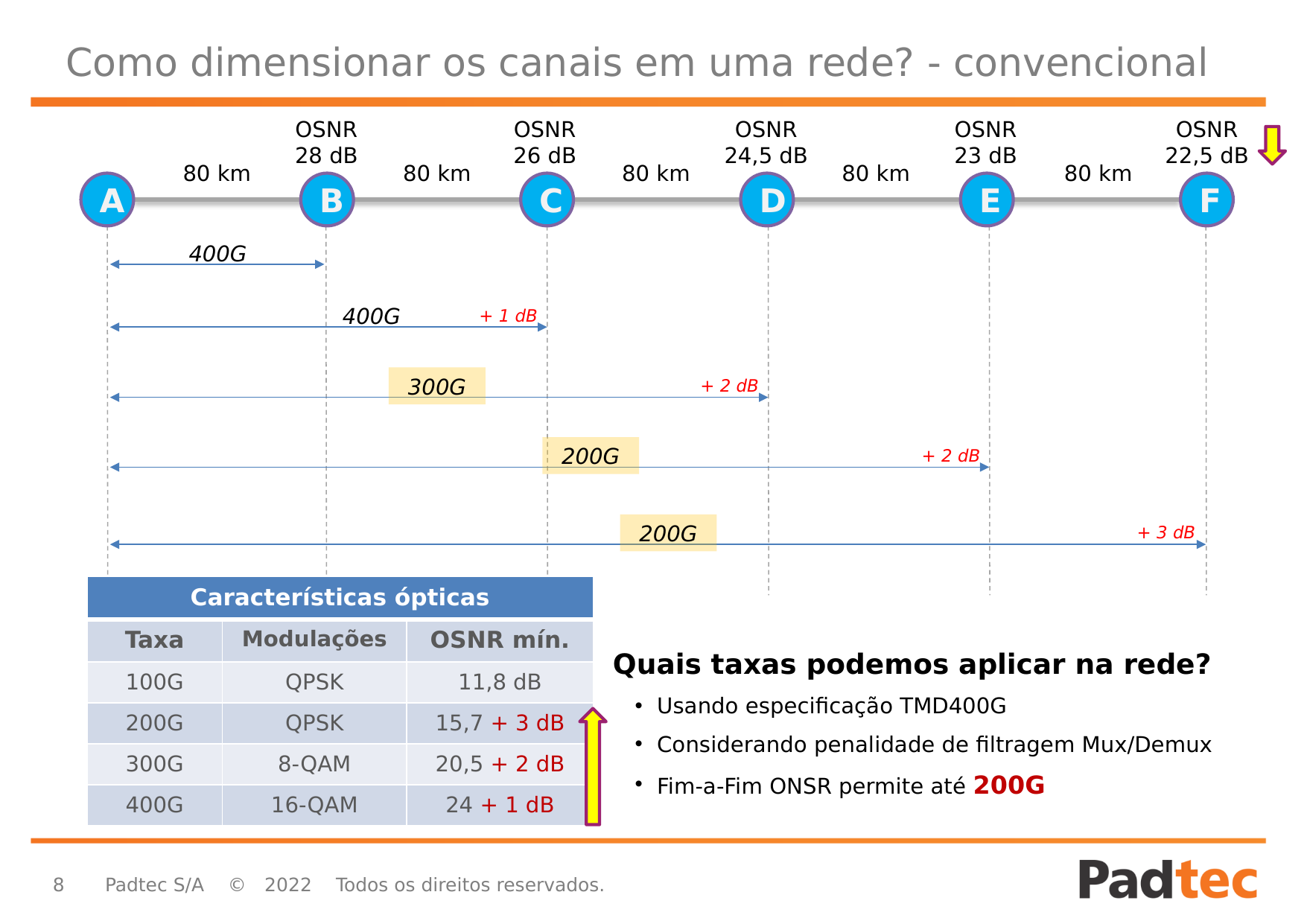

# Como dimensionar os canais em uma rede? - convencional
OSNR 28 dB
OSNR 26 dB
OSNR 24,5 dB
OSNR 23 dB
OSNR 22,5 dB

80 km
80 km
80 km
80 km
80 km
A
B
C
D
E
F
400G
400G
+ 1 dB
300G
+ 2 dB
200G
+ 2 dB
200G
+ 3 dB
| Características ópticas |  |  |
| --- | --- | --- |
| Taxa | Modulações | OSNR mín. |
| 100G | QPSK | 11,8 dB |
| 200G | QPSK | 15,7 + 3 dB |
| 300G | 8-QAM | 20,5 + 2 dB |
| 400G | 16-QAM | 24 + 1 dB |
Quais taxas podemos aplicar na rede?
Usando especificação TMD400G
Considerando penalidade de filtragem Mux/Demux
Fim-a-Fim ONSR permite até 200G